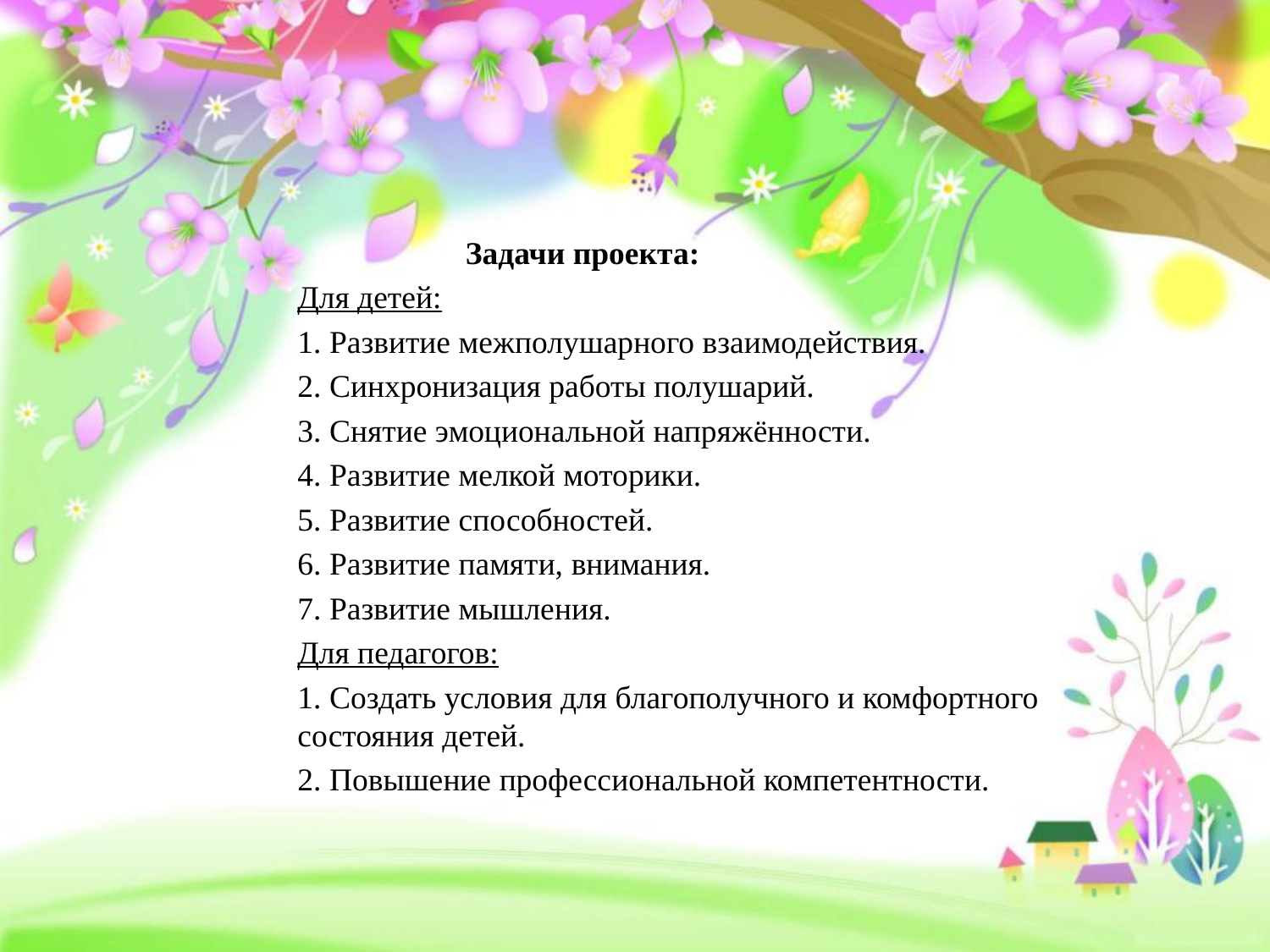

Задачи проекта:
Для детей:
1. Развитие межполушарного взаимодействия.
2. Синхронизация работы полушарий.
3. Снятие эмоциональной напряжённости.
4. Развитие мелкой моторики.
5. Развитие способностей.
6. Развитие памяти, внимания.
7. Развитие мышления.
Для педагогов:
1. Создать условия для благополучного и комфортного состояния детей.
2. Повышение профессиональной компетентности.